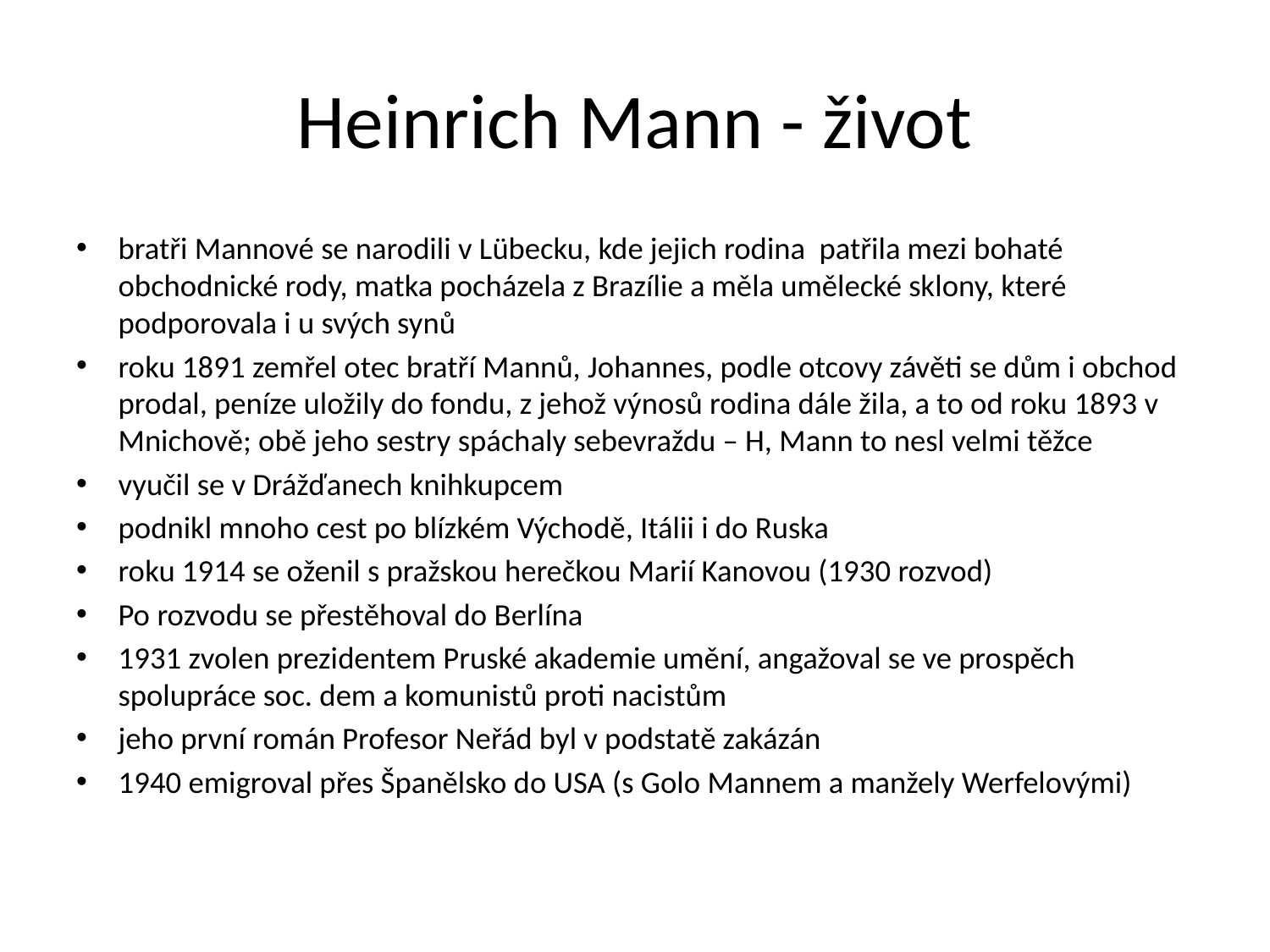

# Heinrich Mann - život
bratři Mannové se narodili v Lübecku, kde jejich rodina  patřila mezi bohaté obchodnické rody, matka pocházela z Brazílie a měla umělecké sklony, které podporovala i u svých synů
roku 1891 zemřel otec bratří Mannů, Johannes, podle otcovy závěti se dům i obchod prodal, peníze uložily do fondu, z jehož výnosů rodina dále žila, a to od roku 1893 v Mnichově; obě jeho sestry spáchaly sebevraždu – H, Mann to nesl velmi těžce
vyučil se v Drážďanech knihkupcem
podnikl mnoho cest po blízkém Východě, Itálii i do Ruska
roku 1914 se oženil s pražskou herečkou Marií Kanovou (1930 rozvod)
Po rozvodu se přestěhoval do Berlína
1931 zvolen prezidentem Pruské akademie umění, angažoval se ve prospěch spolupráce soc. dem a komunistů proti nacistům
jeho první román Profesor Neřád byl v podstatě zakázán
1940 emigroval přes Španělsko do USA (s Golo Mannem a manžely Werfelovými)